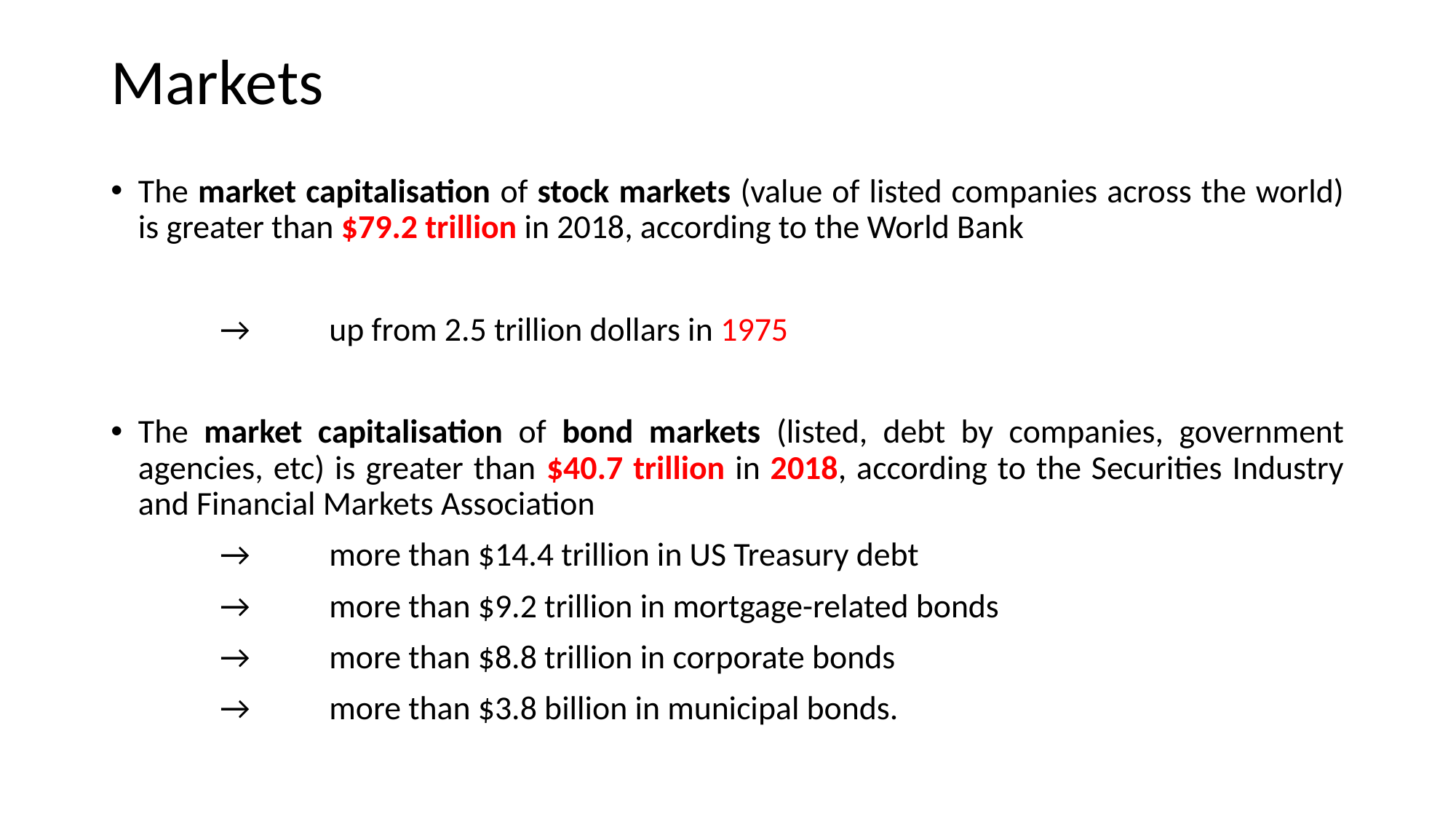

# Markets
The market capitalisation of stock markets (value of listed companies across the world) is greater than $79.2 trillion in 2018, according to the World Bank

	→	up from 2.5 trillion dollars in 1975

The market capitalisation of bond markets (listed, debt by companies, government agencies, etc) is greater than $40.7 trillion in 2018, according to the Securities Industry and Financial Markets Association
	→	more than $14.4 trillion in US Treasury debt
	→	more than $9.2 trillion in mortgage-related bonds
	→	more than $8.8 trillion in corporate bonds
	→	more than $3.8 billion in municipal bonds.